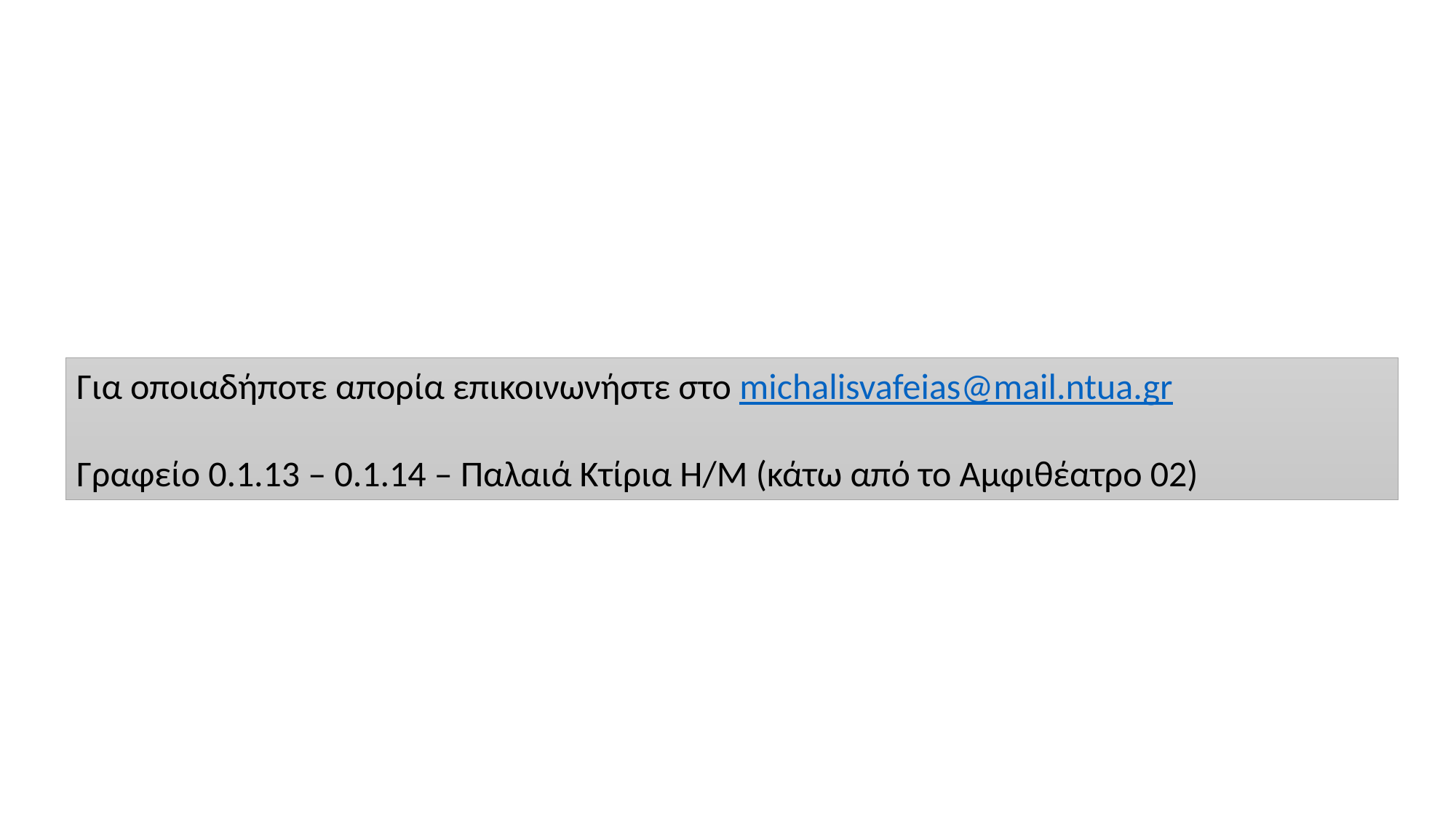

Για οποιαδήποτε απορία επικοινωνήστε στο michalisvafeias@mail.ntua.gr

Γραφείο 0.1.13 – 0.1.14 – Παλαιά Κτίρια Η/Μ (κάτω από το Αμφιθέατρο 02)